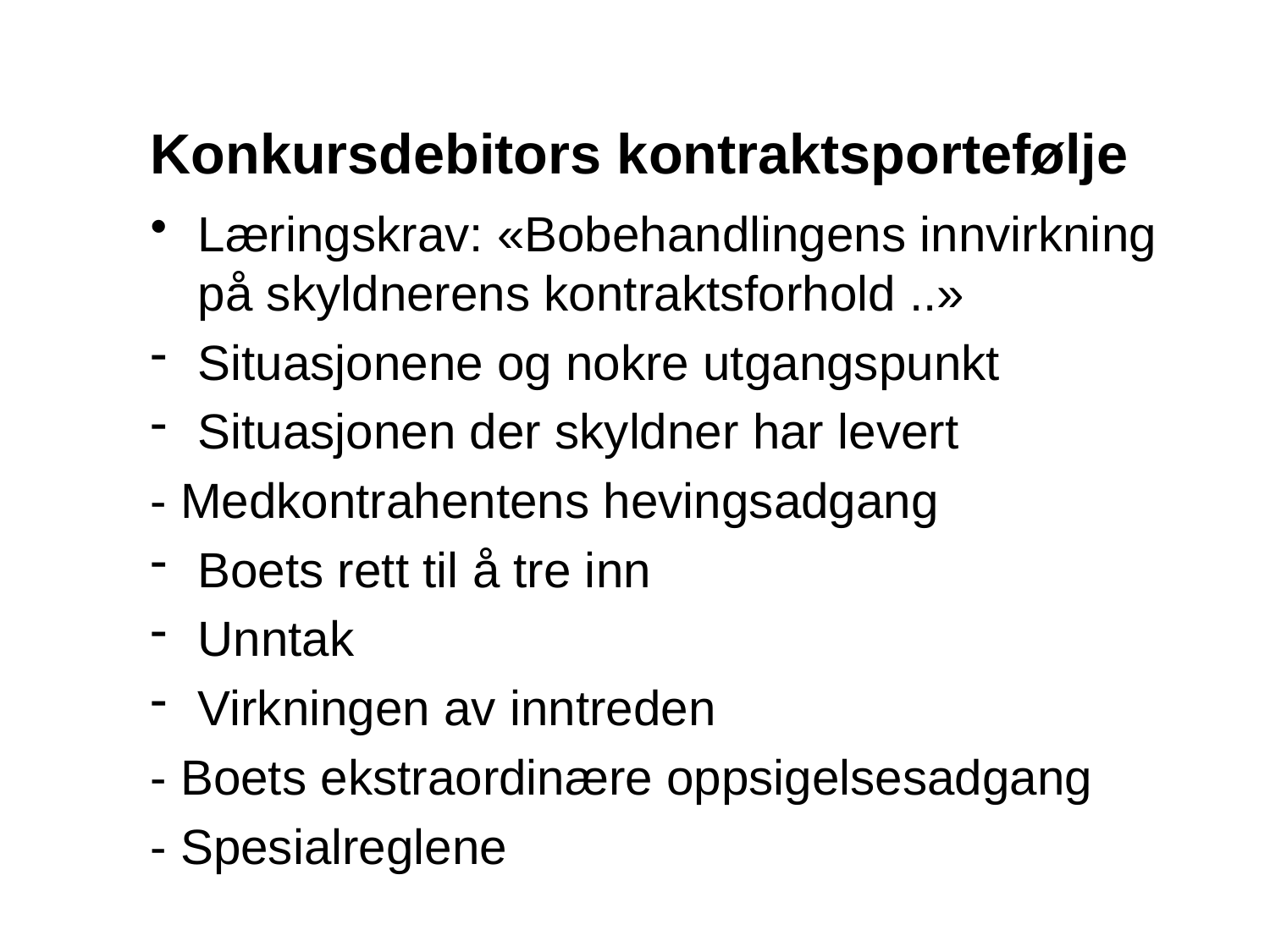

# Konkursdebitors kontraktsportefølje
Læringskrav: «Bobehandlingens innvirkning på skyldnerens kontraktsforhold ..»
Situasjonene og nokre utgangspunkt
Situasjonen der skyldner har levert
- Medkontrahentens hevingsadgang
Boets rett til å tre inn
Unntak
Virkningen av inntreden
- Boets ekstraordinære oppsigelsesadgang
- Spesialreglene